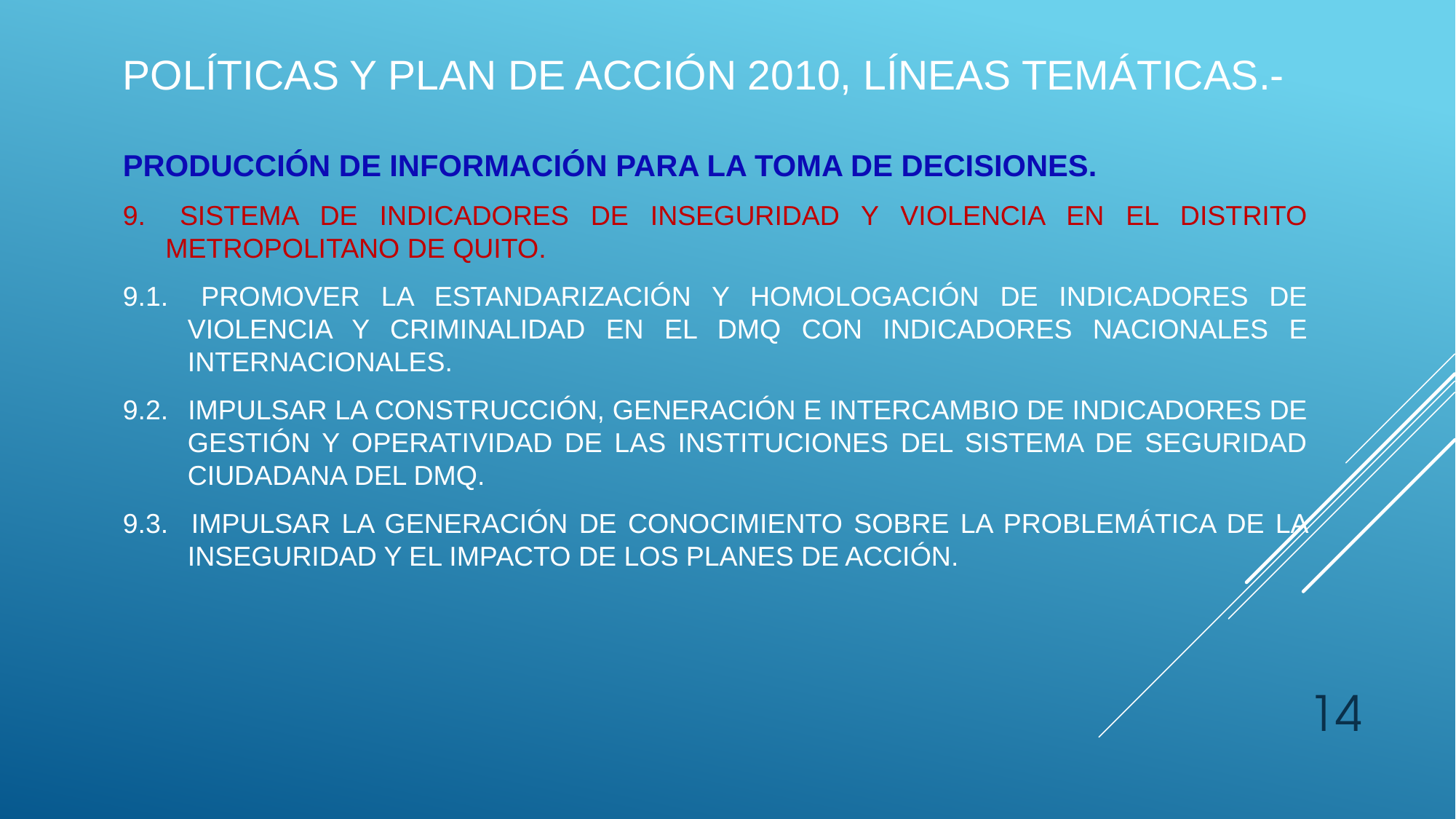

POLÍTICAS Y PLAN DE ACCIÓN 2010, LÍNEAS TEMÁTICAS.-
PRODUCCIÓN DE INFORMACIÓN PARA LA TOMA DE DECISIONES.
9. 	SISTEMA DE INDICADORES DE INSEGURIDAD Y VIOLENCIA EN EL DISTRITO METROPOLITANO DE QUITO.
9.1. 	PROMOVER LA ESTANDARIZACIÓN Y HOMOLOGACIÓN DE INDICADORES DE VIOLENCIA Y CRIMINALIDAD EN EL DMQ CON INDICADORES NACIONALES E INTERNACIONALES.
9.2. 	IMPULSAR LA CONSTRUCCIÓN, GENERACIÓN E INTERCAMBIO DE INDICADORES DE GESTIÓN Y OPERATIVIDAD DE LAS INSTITUCIONES DEL SISTEMA DE SEGURIDAD CIUDADANA DEL DMQ.
9.3. 	IMPULSAR LA GENERACIÓN DE CONOCIMIENTO SOBRE LA PROBLEMÁTICA DE LA INSEGURIDAD Y EL IMPACTO DE LOS PLANES DE ACCIÓN.

14